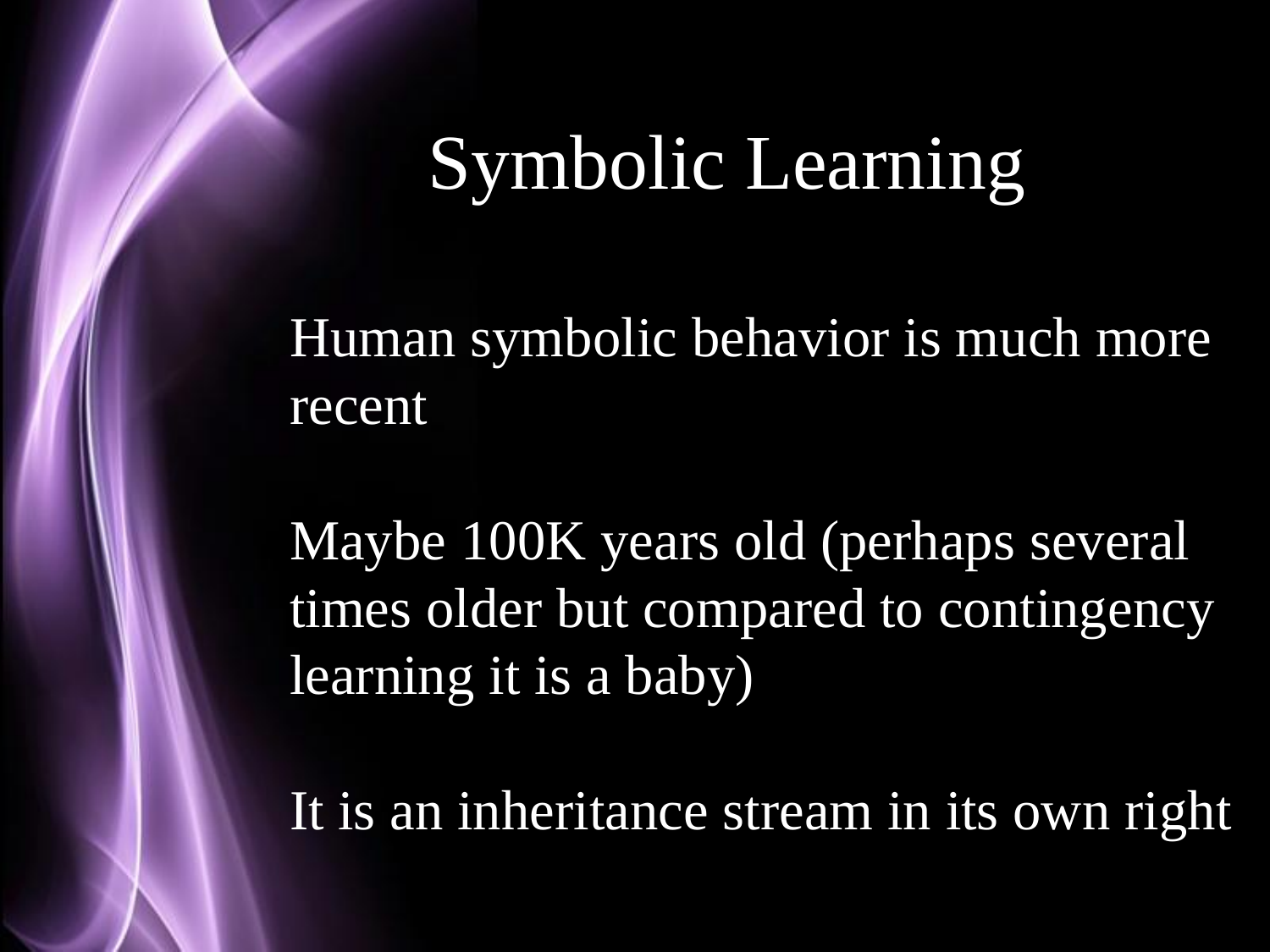

Symbolic Learning
Human symbolic behavior is much more recent

Maybe 100K years old (perhaps several times older but compared to contingency learning it is a baby)

It is an inheritance stream in its own right